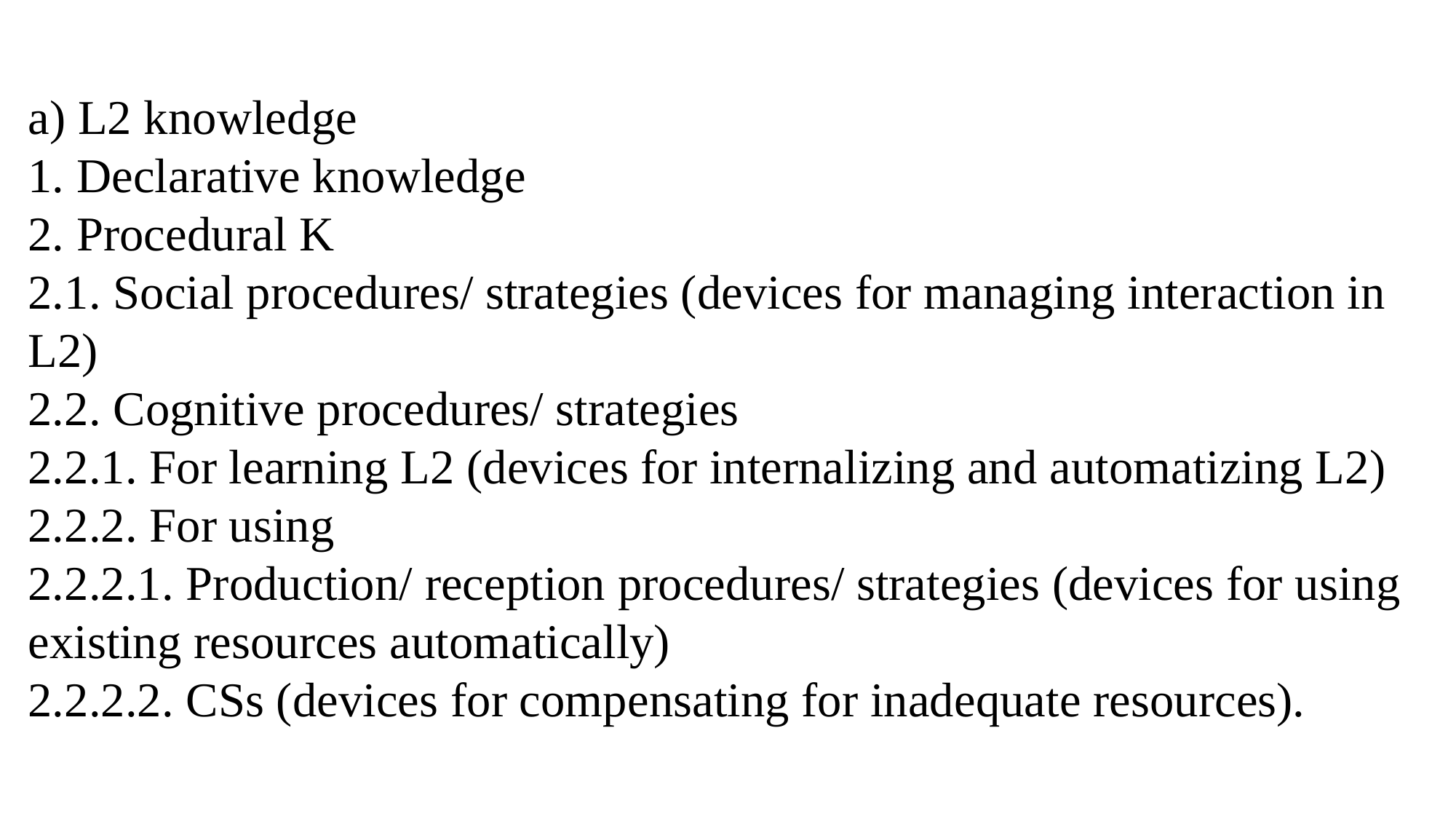

a) L2 knowledge
1. Declarative knowledge
2. Procedural K
2.1. Social procedures/ strategies (devices for managing interaction in L2)
2.2. Cognitive procedures/ strategies
2.2.1. For learning L2 (devices for internalizing and automatizing L2)
2.2.2. For using
2.2.2.1. Production/ reception procedures/ strategies (devices for using existing resources automatically)
2.2.2.2. CSs (devices for compensating for inadequate resources).